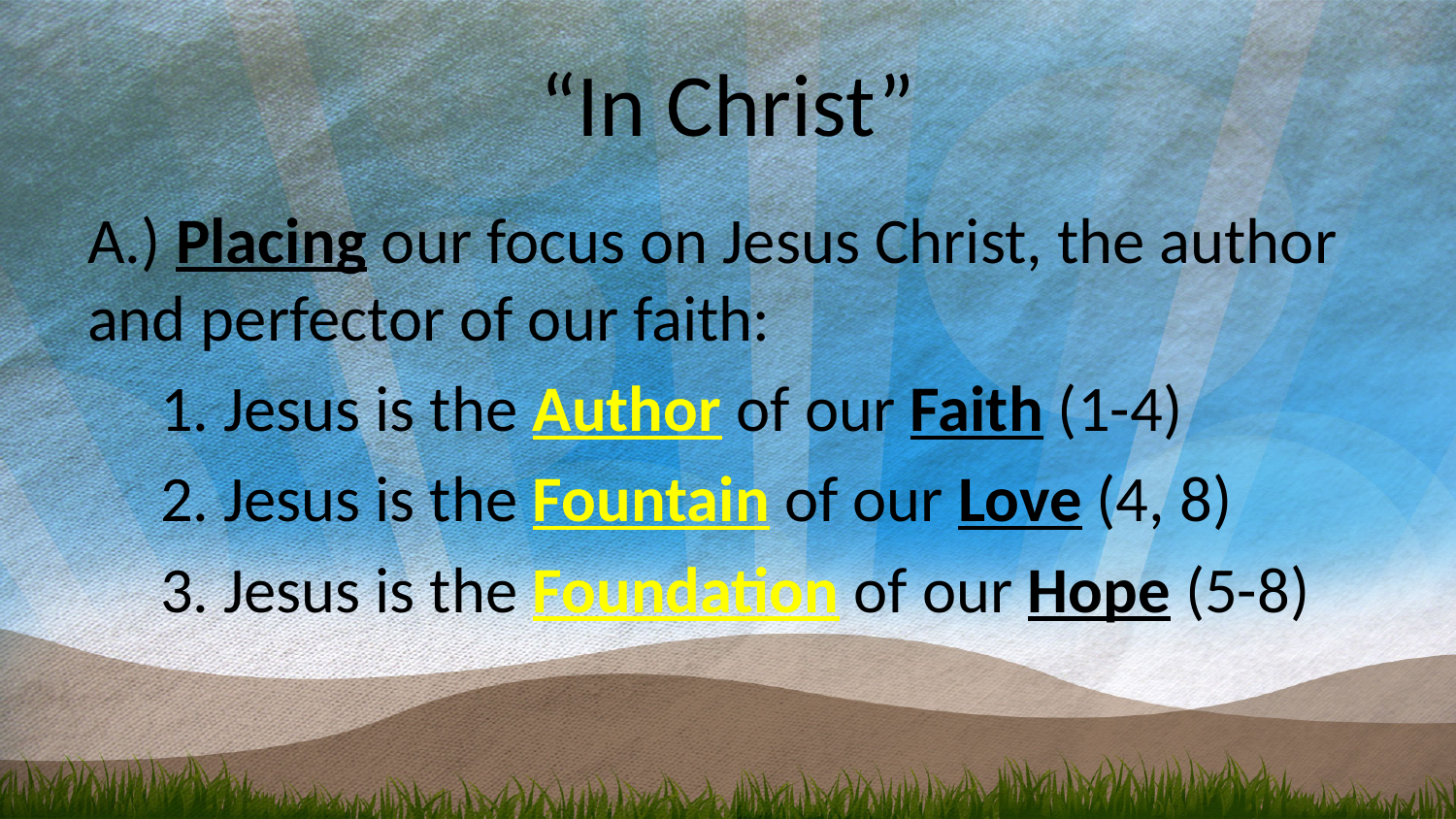

# “In Christ”
A.) Placing our focus on Jesus Christ, the author and perfector of our faith:
     1. Jesus is the Author of our Faith (1-4)
     2. Jesus is the Fountain of our Love (4, 8)
     3. Jesus is the Foundation of our Hope (5-8)